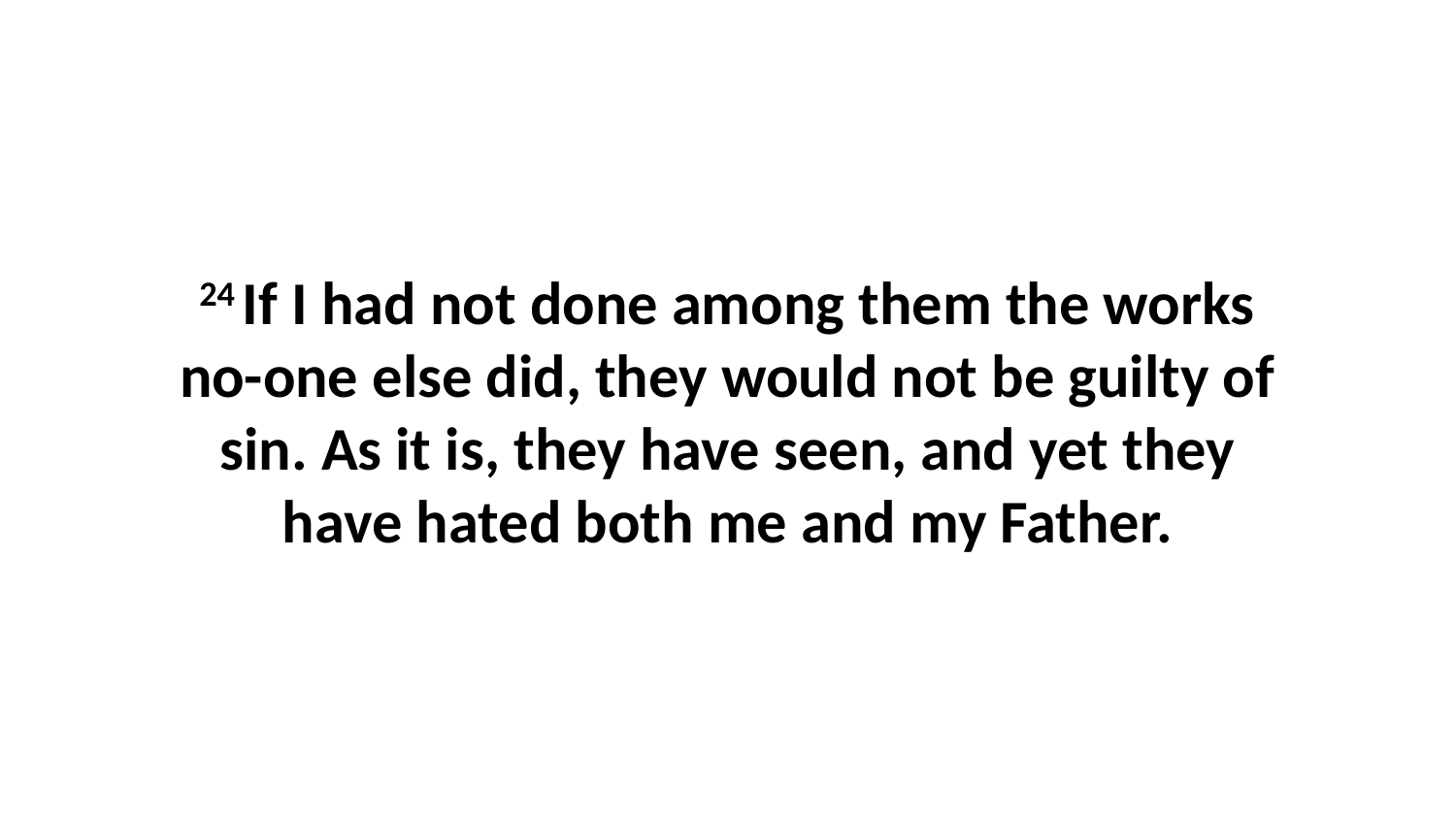

24 If I had not done among them the works no-one else did, they would not be guilty of sin. As it is, they have seen, and yet they have hated both me and my Father.